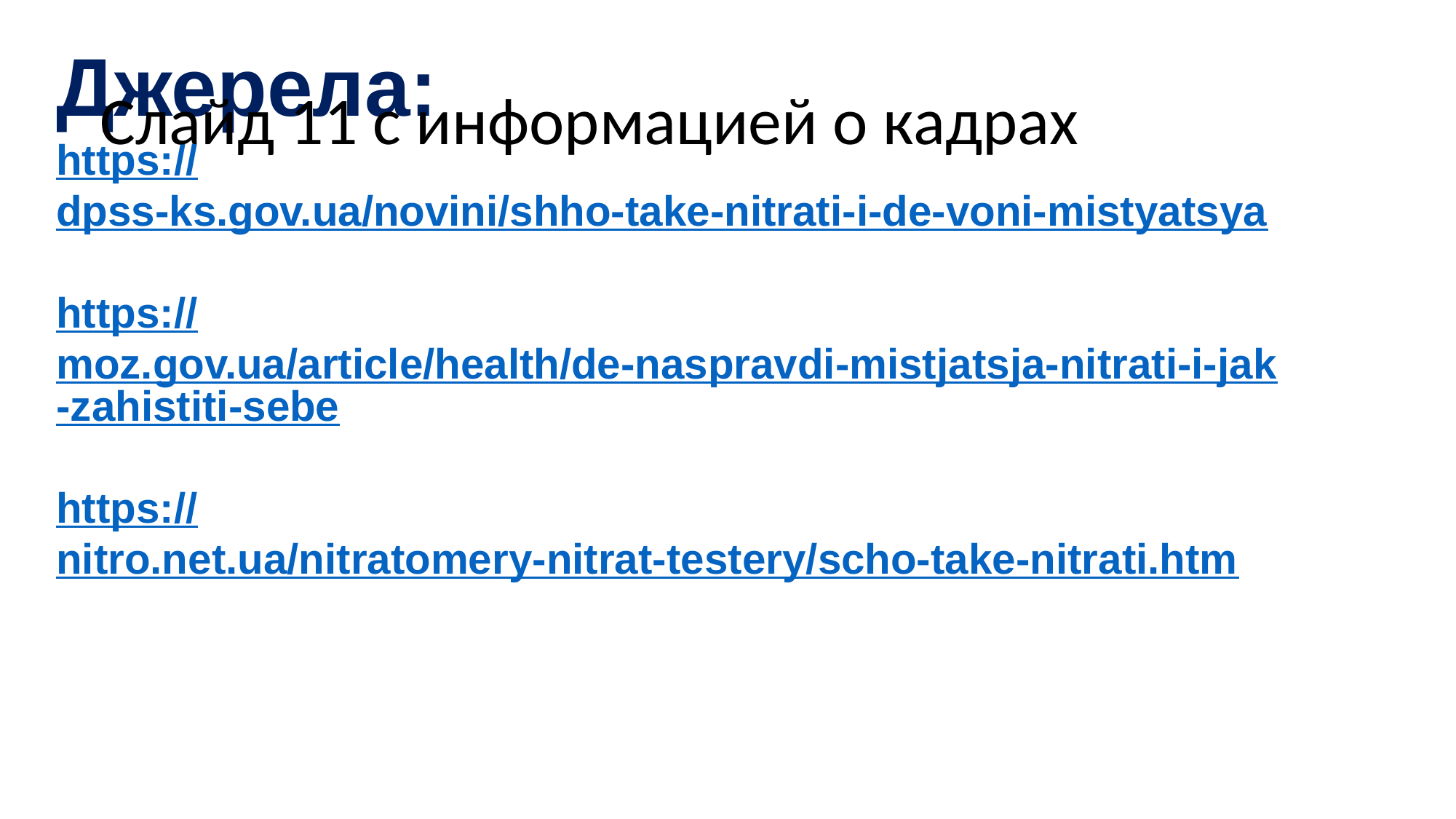

Джерела:
https://dpss-ks.gov.ua/novini/shho-take-nitrati-i-de-voni-mistyatsya

https://moz.gov.ua/article/health/de-naspravdi-mistjatsja-nitrati-i-jak-zahistiti-sebe

https://nitro.net.ua/nitratomery-nitrat-testery/scho-take-nitrati.htm

# Слайд 11 с информацией о кадрах